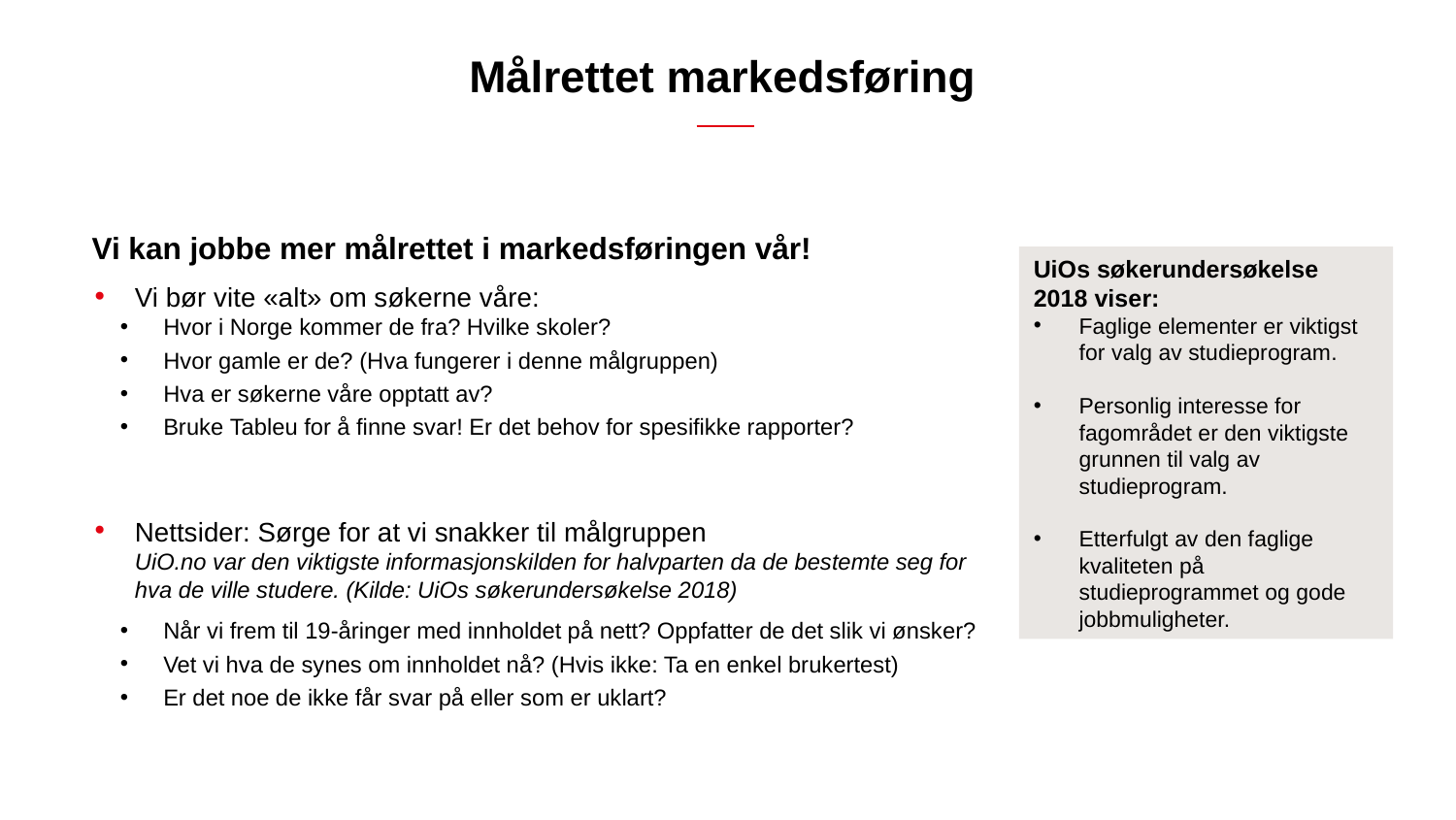

# Målrettet markedsføring
Vi kan jobbe mer målrettet i markedsføringen vår!
Vi bør vite «alt» om søkerne våre:
Hvor i Norge kommer de fra? Hvilke skoler?
Hvor gamle er de? (Hva fungerer i denne målgruppen)
Hva er søkerne våre opptatt av?
Bruke Tableu for å finne svar! Er det behov for spesifikke rapporter?

Nettsider: Sørge for at vi snakker til målgruppen
UiO.no var den viktigste informasjonskilden for halvparten da de bestemte seg for hva de ville studere. (Kilde: UiOs søkerundersøkelse 2018)
Når vi frem til 19-åringer med innholdet på nett? Oppfatter de det slik vi ønsker?
Vet vi hva de synes om innholdet nå? (Hvis ikke: Ta en enkel brukertest)
Er det noe de ikke får svar på eller som er uklart?

UiOs søkerundersøkelse 2018 viser:
Faglige elementer er viktigst for valg av studieprogram.
Personlig interesse for fagområdet er den viktigste grunnen til valg av studieprogram.
Etterfulgt av den faglige kvaliteten på studieprogrammet og gode jobbmuligheter.